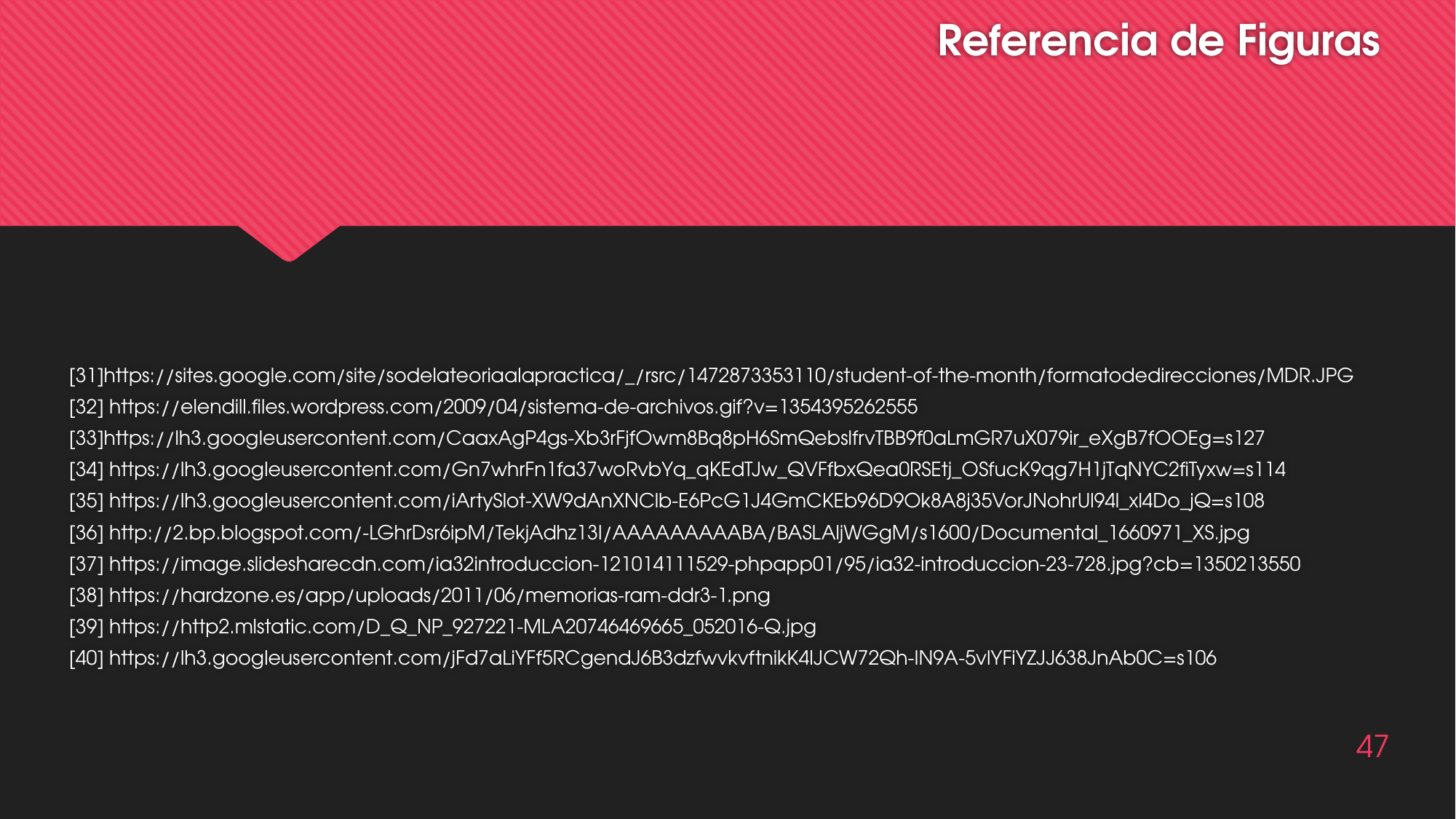

# Referencia de Figuras
[31]https://sites.google.com/site/sodelateoriaalapractica/_/rsrc/1472873353110/student-of-the-month/formatodedirecciones/MDR.JPG
[32] https://elendill.files.wordpress.com/2009/04/sistema-de-archivos.gif?v=1354395262555
[33]https://lh3.googleusercontent.com/CaaxAgP4gs-Xb3rFjfOwm8Bq8pH6SmQebslfrvTBB9f0aLmGR7uX079ir_eXgB7fOOEg=s127
[34] https://lh3.googleusercontent.com/Gn7whrFn1fa37woRvbYq_qKEdTJw_QVFfbxQea0RSEtj_OSfucK9qg7H1jTqNYC2fiTyxw=s114
[35] https://lh3.googleusercontent.com/iArtySlot-XW9dAnXNClb-E6PcG1J4GmCKEb96D9Ok8A8j35VorJNohrUl94l_xl4Do_jQ=s108
[36] http://2.bp.blogspot.com/-LGhrDsr6ipM/TekjAdhz13I/AAAAAAAAABA/BASLAljWGgM/s1600/Documental_1660971_XS.jpg
[37] https://image.slidesharecdn.com/ia32introduccion-121014111529-phpapp01/95/ia32-introduccion-23-728.jpg?cb=1350213550
[38] https://hardzone.es/app/uploads/2011/06/memorias-ram-ddr3-1.png
[39] https://http2.mlstatic.com/D_Q_NP_927221-MLA20746469665_052016-Q.jpg
[40] https://lh3.googleusercontent.com/jFd7aLiYFf5RCgendJ6B3dzfwvkvftnikK4IJCW72Qh-IN9A-5vIYFiYZJJ638JnAb0C=s106

47